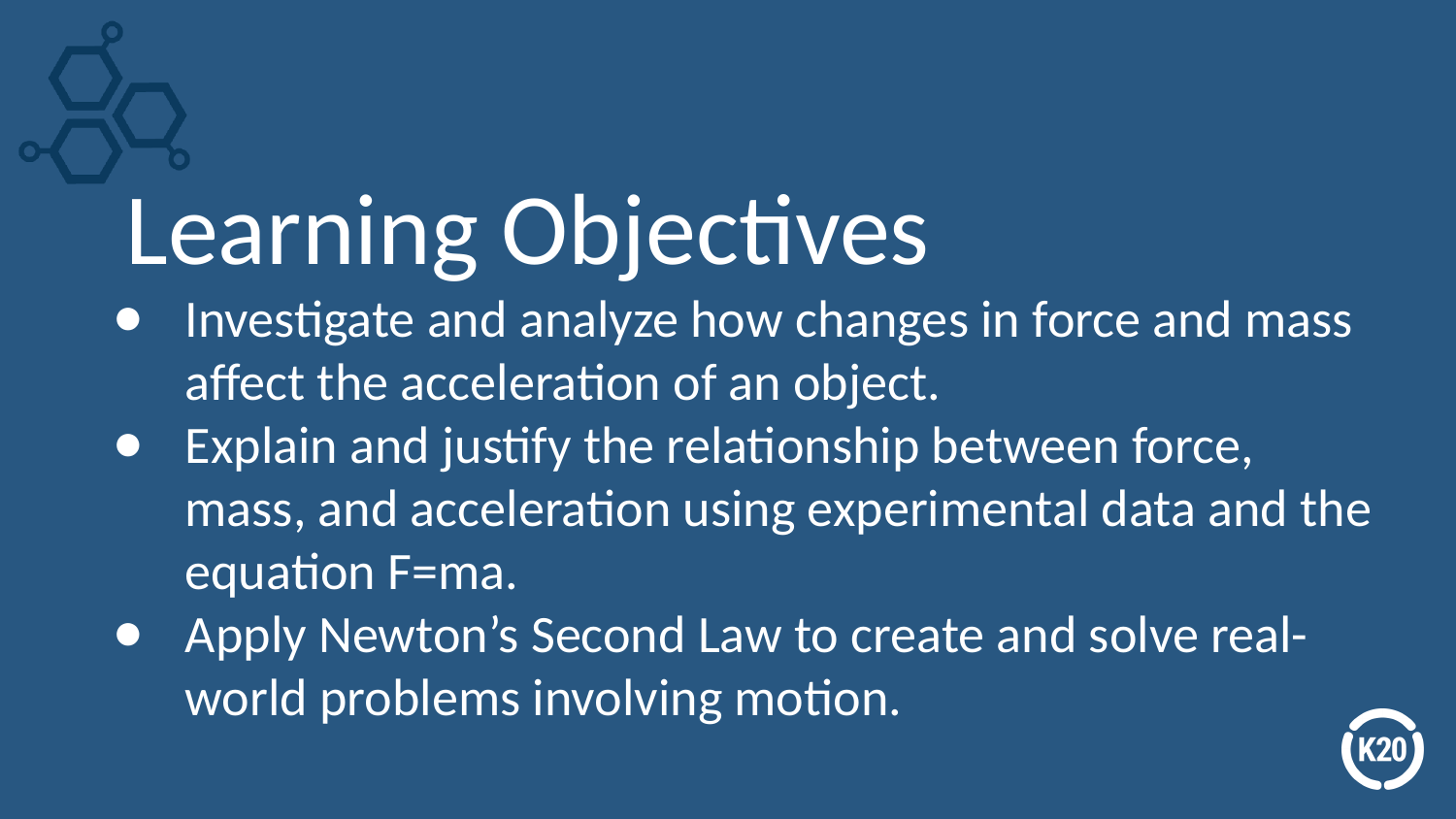

# Learning Objectives
Investigate and analyze how changes in force and mass affect the acceleration of an object.
Explain and justify the relationship between force, mass, and acceleration using experimental data and the equation F=ma.
Apply Newton’s Second Law to create and solve real-world problems involving motion.